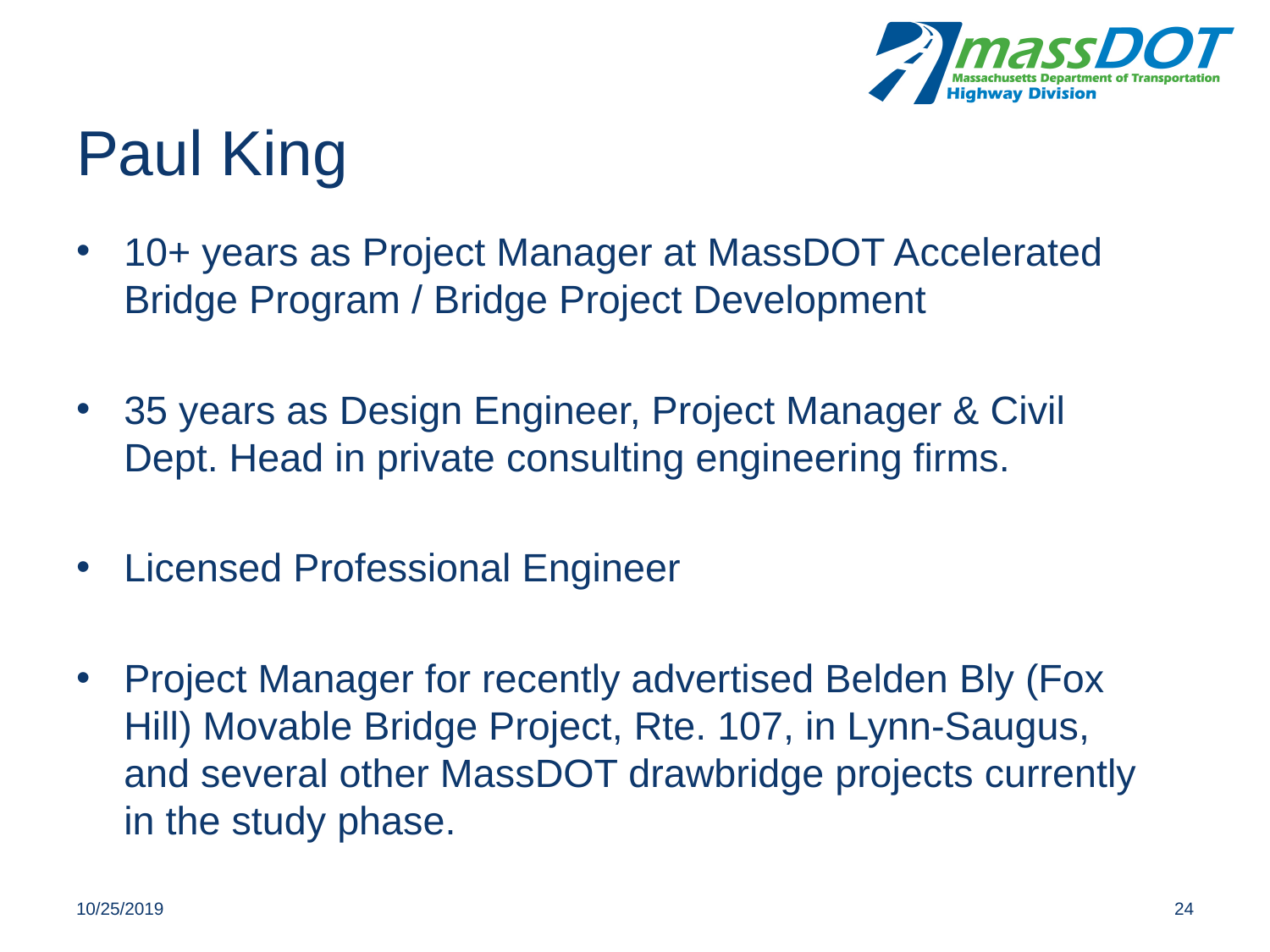

# Paul King
10+ years as Project Manager at MassDOT Accelerated Bridge Program / Bridge Project Development

35 years as Design Engineer, Project Manager & Civil Dept. Head in private consulting engineering firms.

Licensed Professional Engineer

Project Manager for recently advertised Belden Bly (Fox Hill) Movable Bridge Project, Rte. 107, in Lynn-Saugus, and several other MassDOT drawbridge projects currently in the study phase.

10/25/2019
24